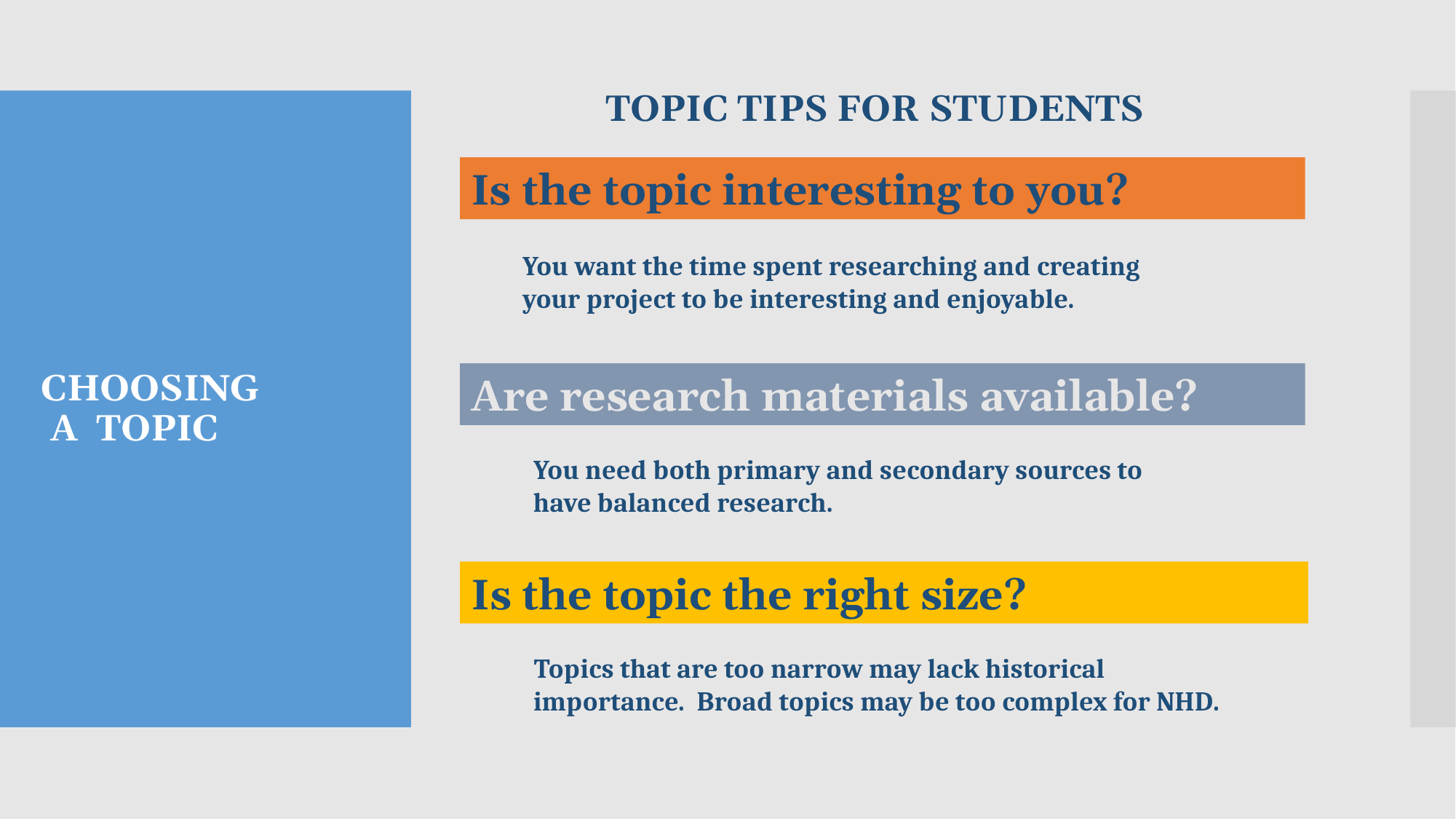

TOPIC TIPS FOR STUDENTS
# CHOOSING             A  TOPIC
Is the topic interesting to you?
You want the time spent researching and creating your project to be interesting and enjoyable.
Are research materials available?
You need both primary and secondary sources to have balanced research.
Is the topic the right size?
Topics that are too narrow may lack historical importance.  Broad topics may be too complex for NHD.